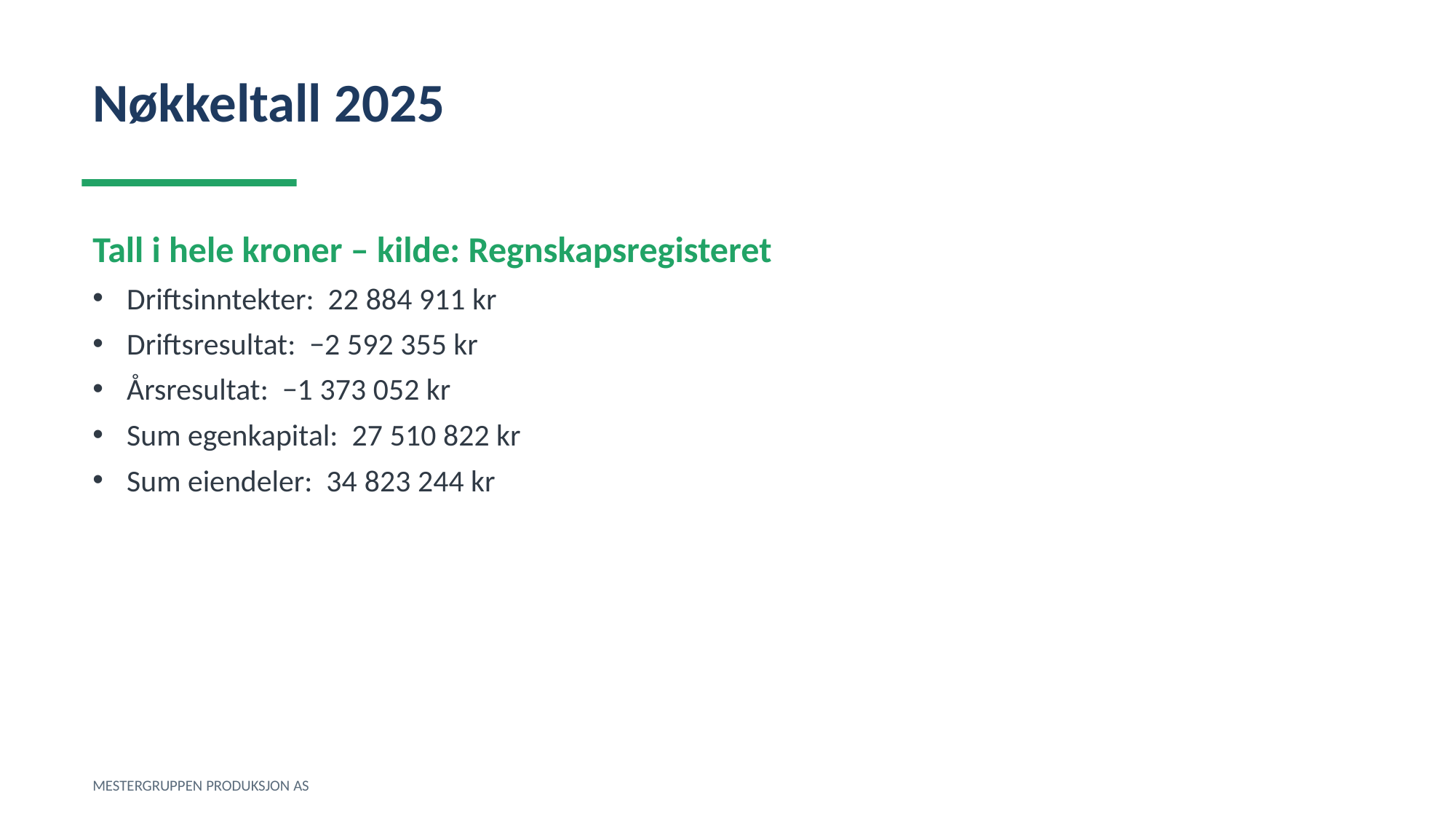

Nøkkeltall 2025

Tall i hele kroner – kilde: Regnskapsregisteret
Driftsinntekter:  22 884 911 kr
Driftsresultat:  −2 592 355 kr
Årsresultat:  −1 373 052 kr
Sum egenkapital:  27 510 822 kr
Sum eiendeler:  34 823 244 kr
MESTERGRUPPEN PRODUKSJON AS